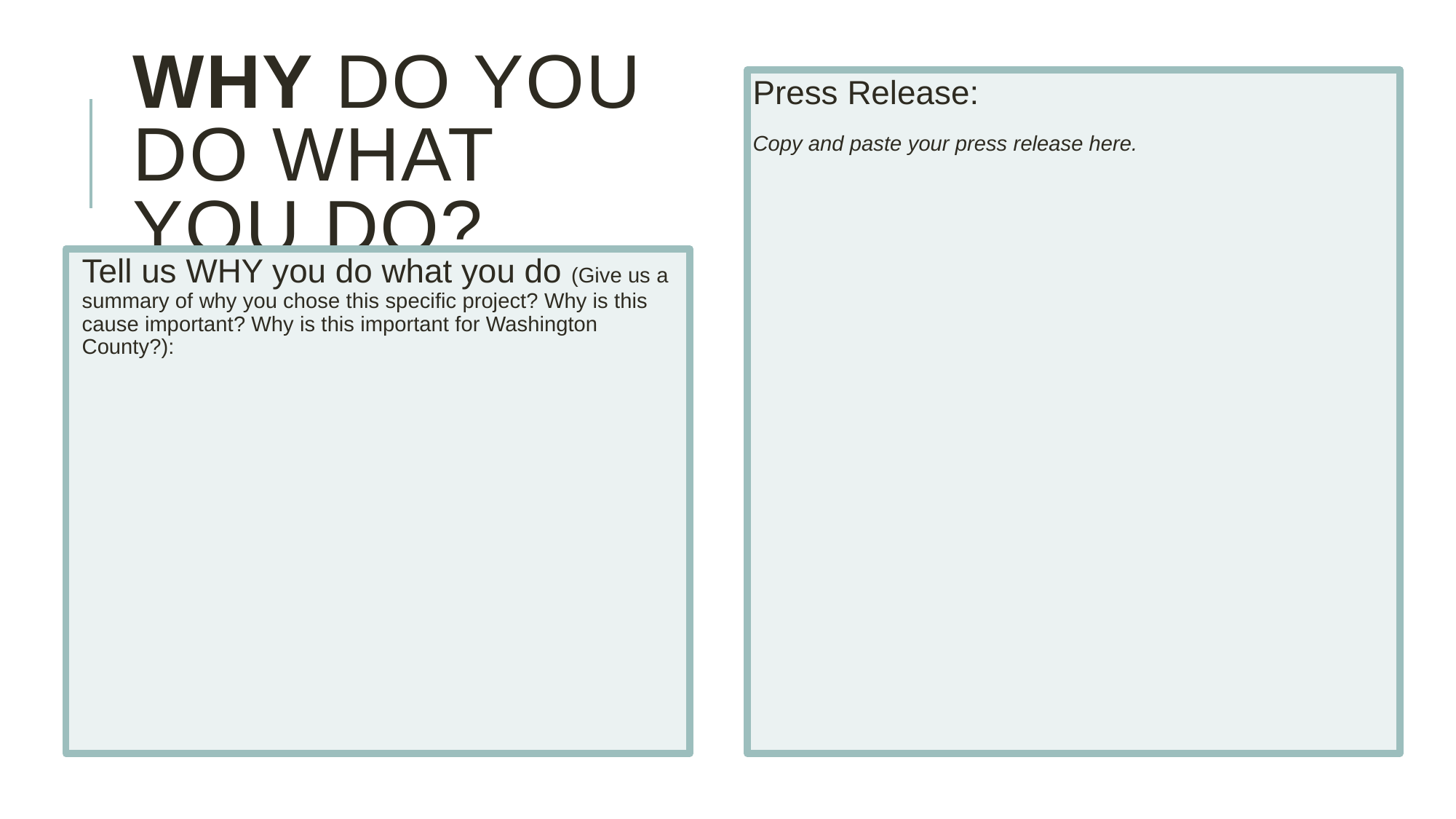

# Why do you do WHAT YOU DO?
Press Release:
Copy and paste your press release here.
Tell us WHY you do what you do (Give us a summary of why you chose this specific project? Why is this cause important? Why is this important for Washington County?):